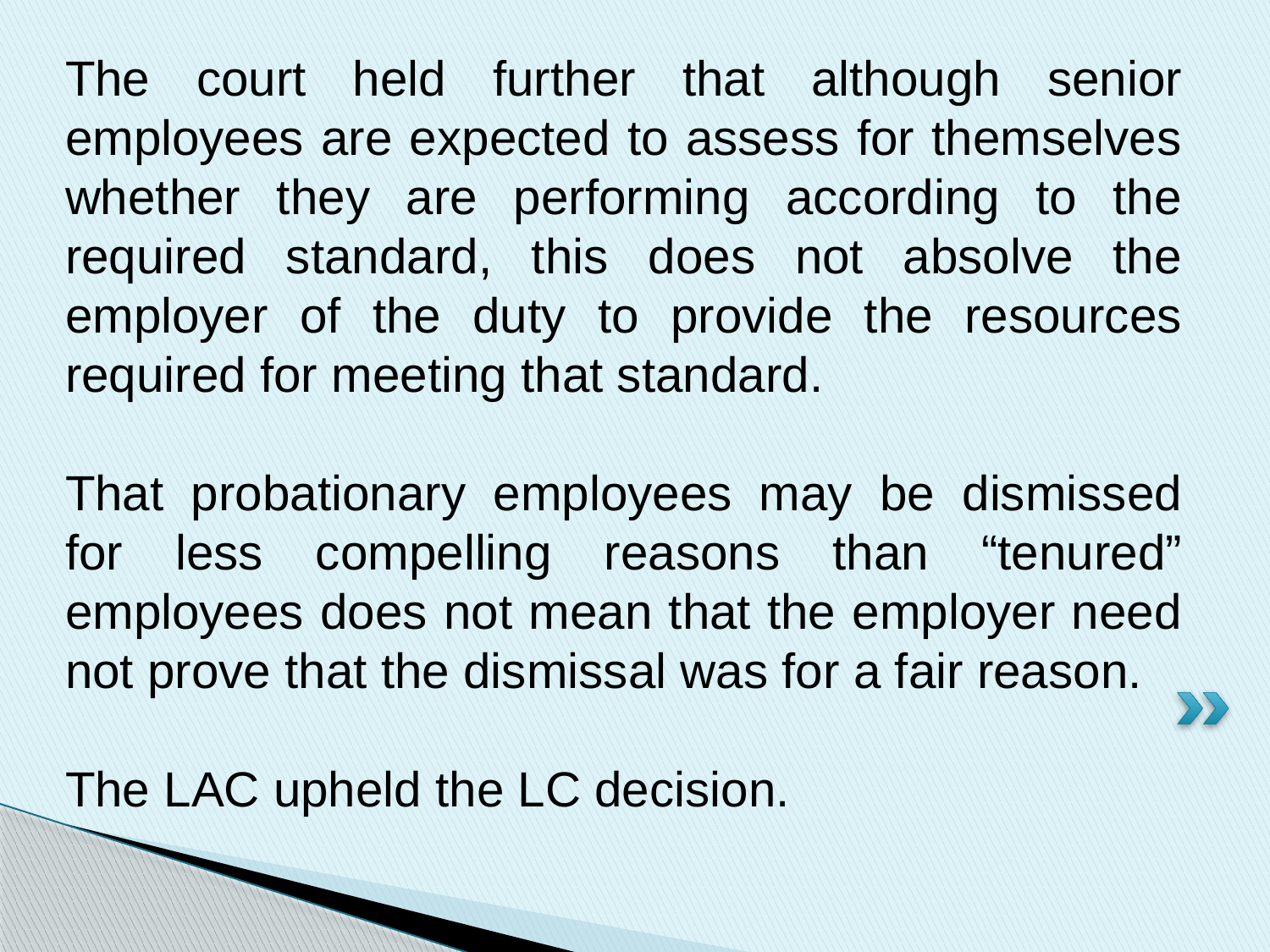

The court held further that although senior employees are expected to assess for themselves whether they are performing according to the required standard, this does not absolve the employer of the duty to provide the resources required for meeting that standard.

That probationary employees may be dismissed for less compelling reasons than “tenured” employees does not mean that the employer need not prove that the dismissal was for a fair reason.

The LAC upheld the LC decision.